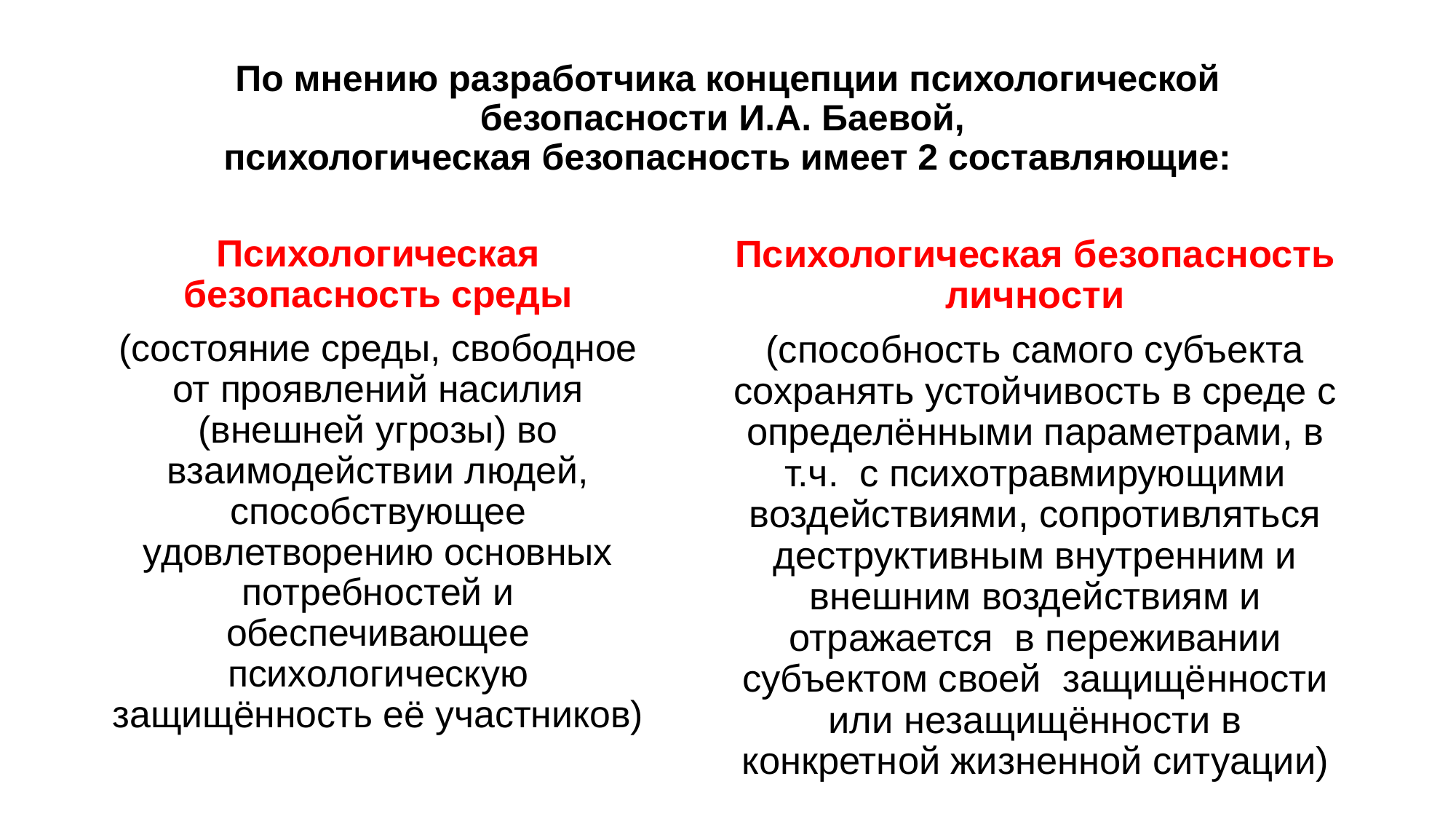

# По мнению разработчика концепции психологической безопасности И.А. Баевой, психологическая безопасность имеет 2 составляющие:
Психологическая безопасность среды
(состояние среды, свободное от проявлений насилия (внешней угрозы) во взаимодействии людей, способствующее удовлетворению основных потребностей и обеспечивающее психологическую защищённость её участников)
Психологическая безопасность личности
(способность самого субъекта сохранять устойчивость в среде с определёнными параметрами, в т.ч.  с психотравмирующими воздействиями, сопротивляться деструктивным внутренним и внешним воздействиям и отражается  в переживании субъектом своей  защищённости или незащищённости в конкретной жизненной ситуации)